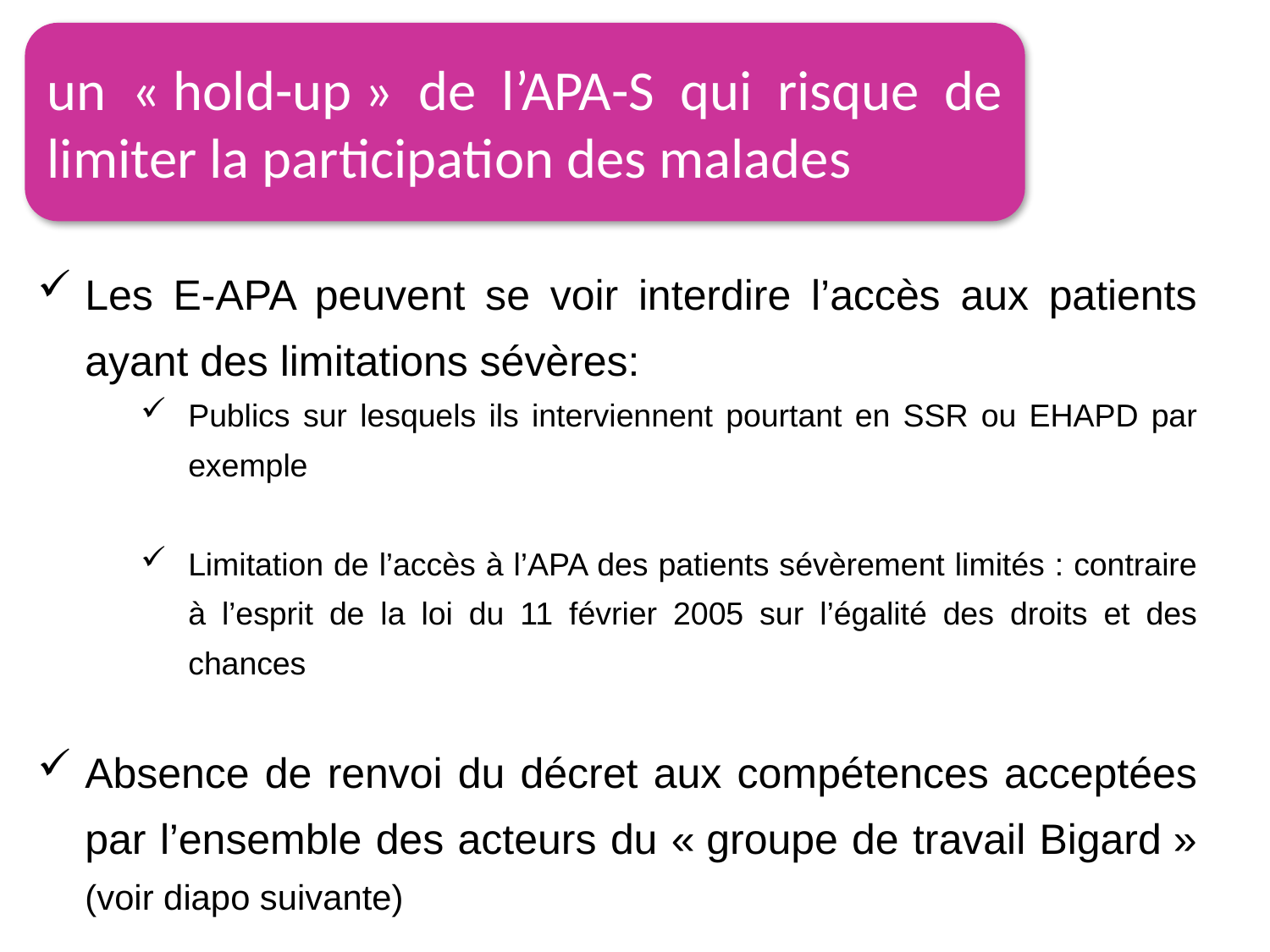

un « hold-up » de l’APA-S qui risque de limiter la participation des malades
Les E-APA peuvent se voir interdire l’accès aux patients ayant des limitations sévères:
Publics sur lesquels ils interviennent pourtant en SSR ou EHAPD par exemple

Limitation de l’accès à l’APA des patients sévèrement limités : contraire à l’esprit de la loi du 11 février 2005 sur l’égalité des droits et des chances

Absence de renvoi du décret aux compétences acceptées par l’ensemble des acteurs du « groupe de travail Bigard » (voir diapo suivante)